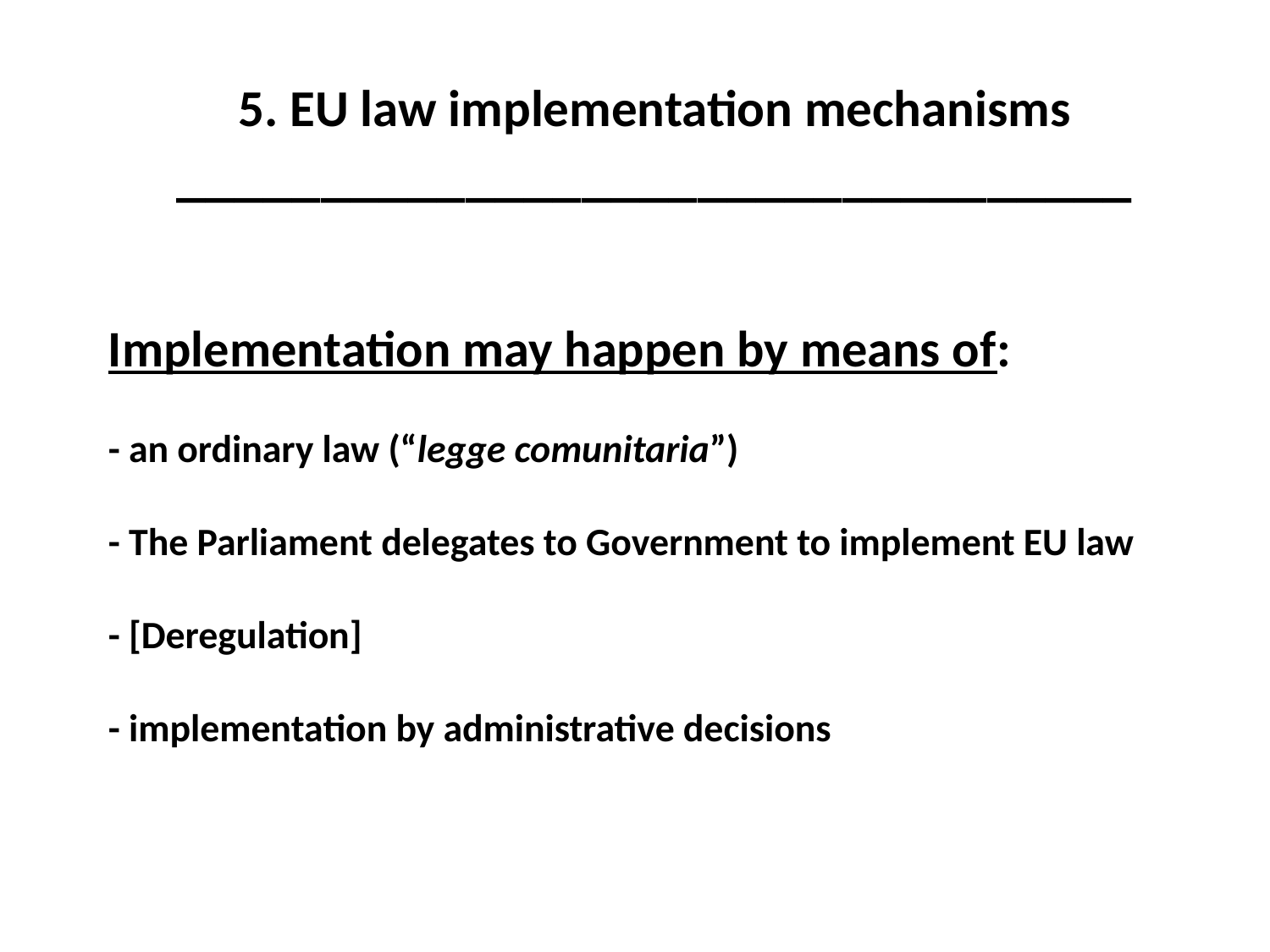

5. EU law implementation mechanisms
_________________________________
# Implementation may happen by means of: - an ordinary law (“legge comunitaria”) - The Parliament delegates to Government to implement EU law - [Deregulation] - implementation by administrative decisions